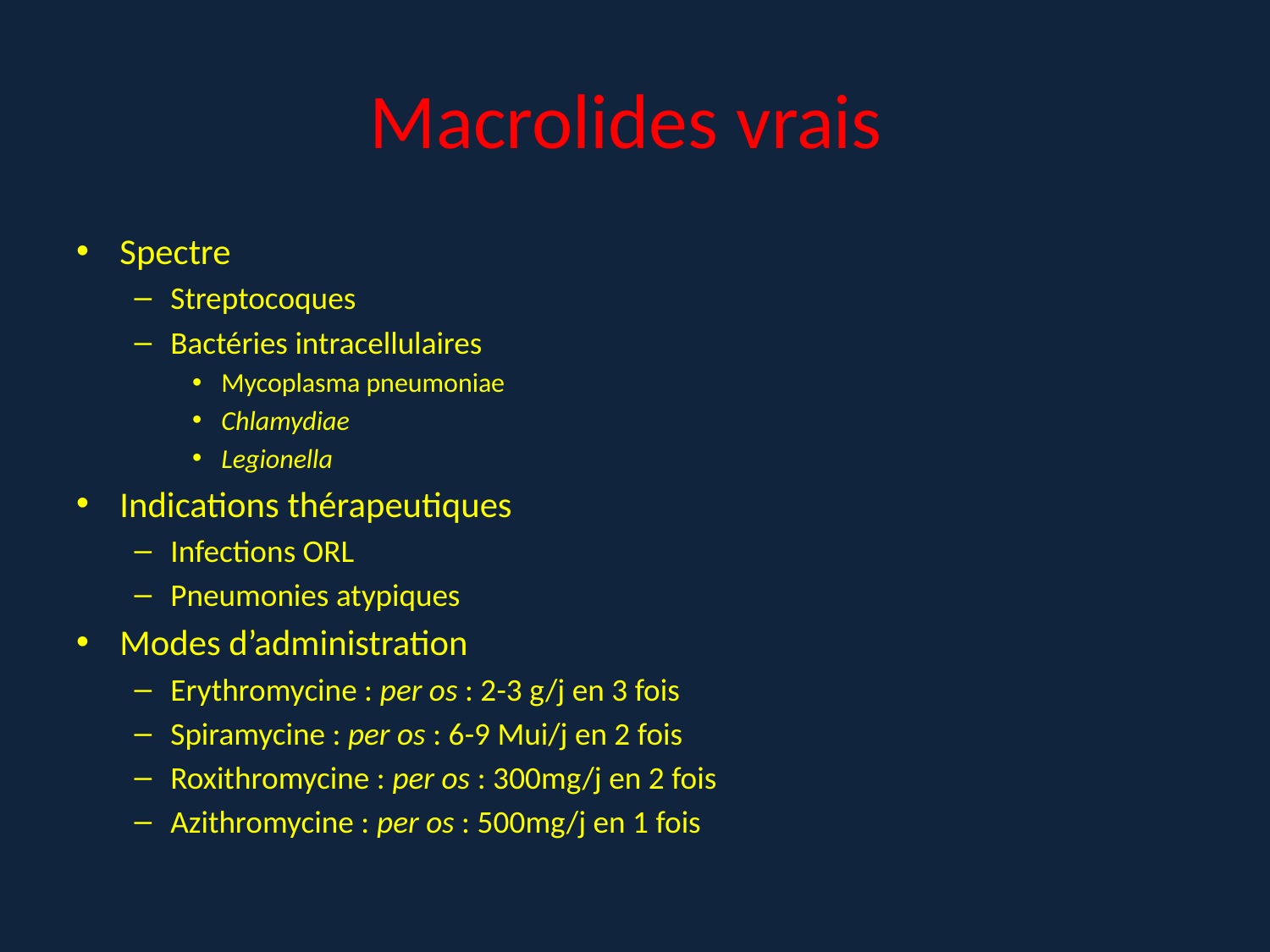

# Macrolides vrais
Spectre
Streptocoques
Bactéries intracellulaires
Mycoplasma pneumoniae
Chlamydiae
Legionella
Indications thérapeutiques
Infections ORL
Pneumonies atypiques
Modes d’administration
Erythromycine : per os : 2-3 g/j en 3 fois
Spiramycine : per os : 6-9 Mui/j en 2 fois
Roxithromycine : per os : 300mg/j en 2 fois
Azithromycine : per os : 500mg/j en 1 fois